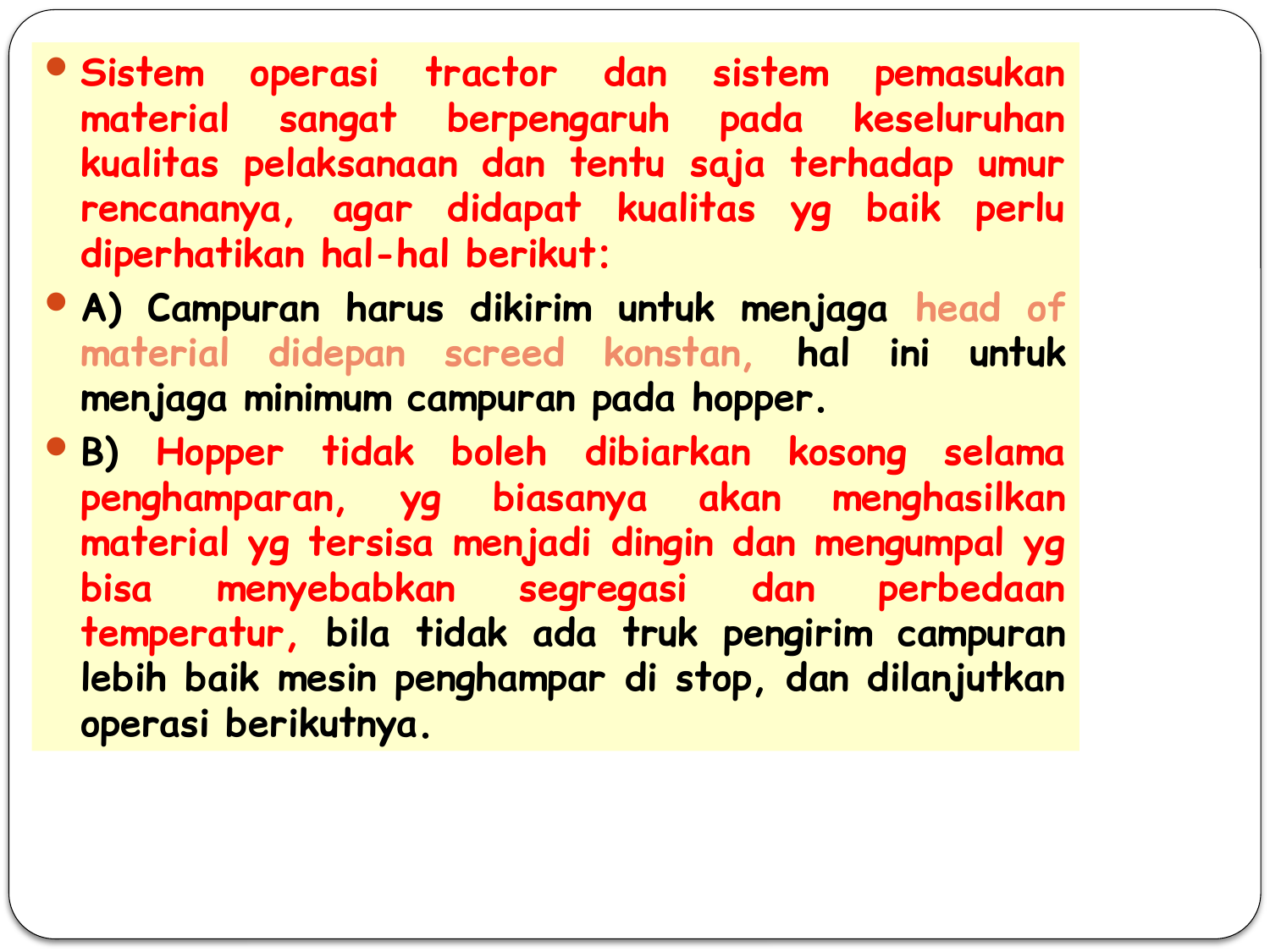

Sistem operasi tractor dan sistem pemasukan material sangat berpengaruh pada keseluruhan kualitas pelaksanaan dan tentu saja terhadap umur rencananya, agar didapat kualitas yg baik perlu diperhatikan hal-hal berikut:
A) Campuran harus dikirim untuk menjaga head of material didepan screed konstan, hal ini untuk menjaga minimum campuran pada hopper.
B) Hopper tidak boleh dibiarkan kosong selama penghamparan, yg biasanya akan menghasilkan material yg tersisa menjadi dingin dan mengumpal yg bisa menyebabkan segregasi dan perbedaan temperatur, bila tidak ada truk pengirim campuran lebih baik mesin penghampar di stop, dan dilanjutkan operasi berikutnya.

55